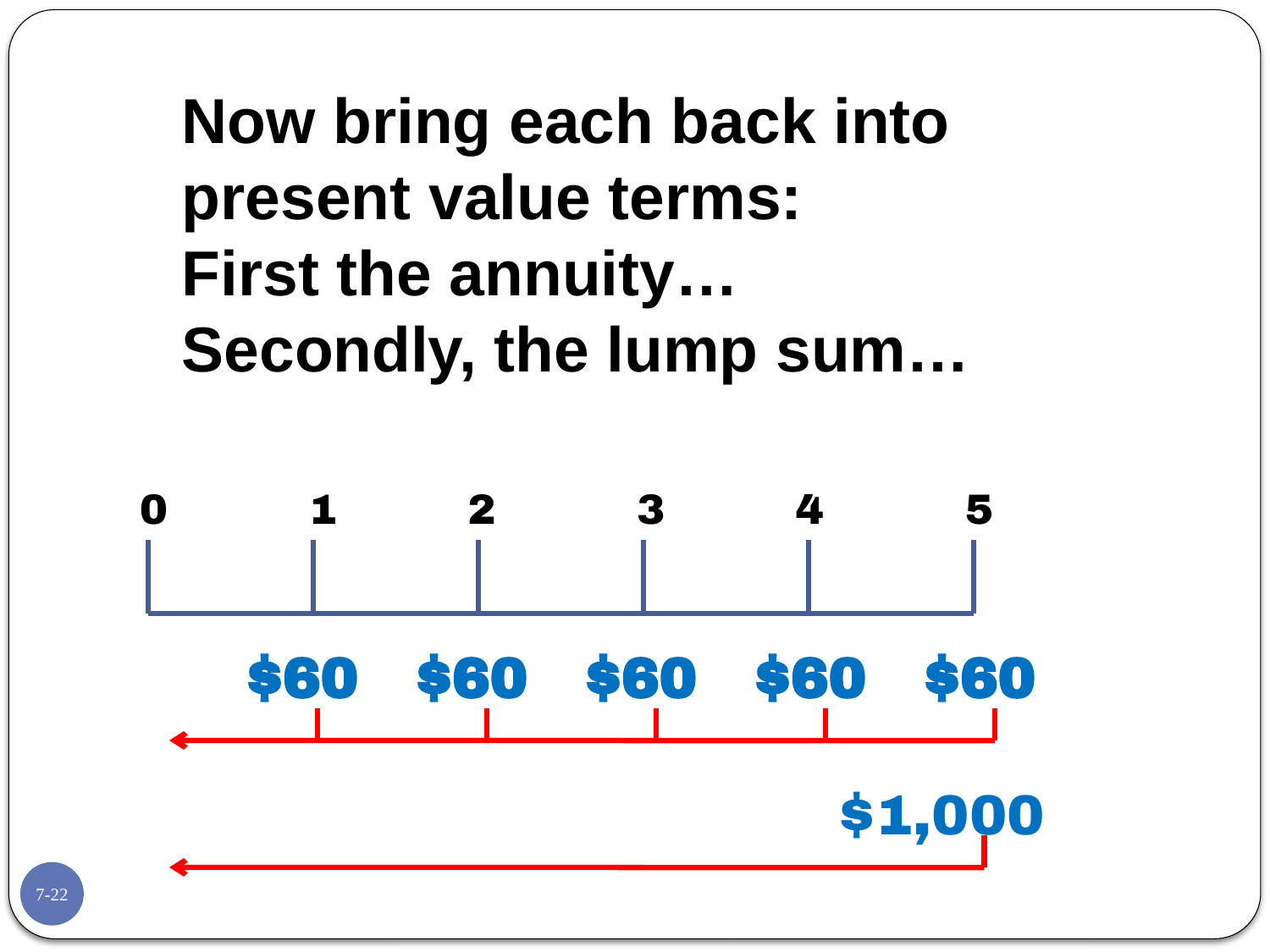

Now bring each back into present value terms:
First the annuity…
Secondly, the lump sum…
0
1
2
3
4
5
$60
$60
$60
$60
$60
$1,000
7-22